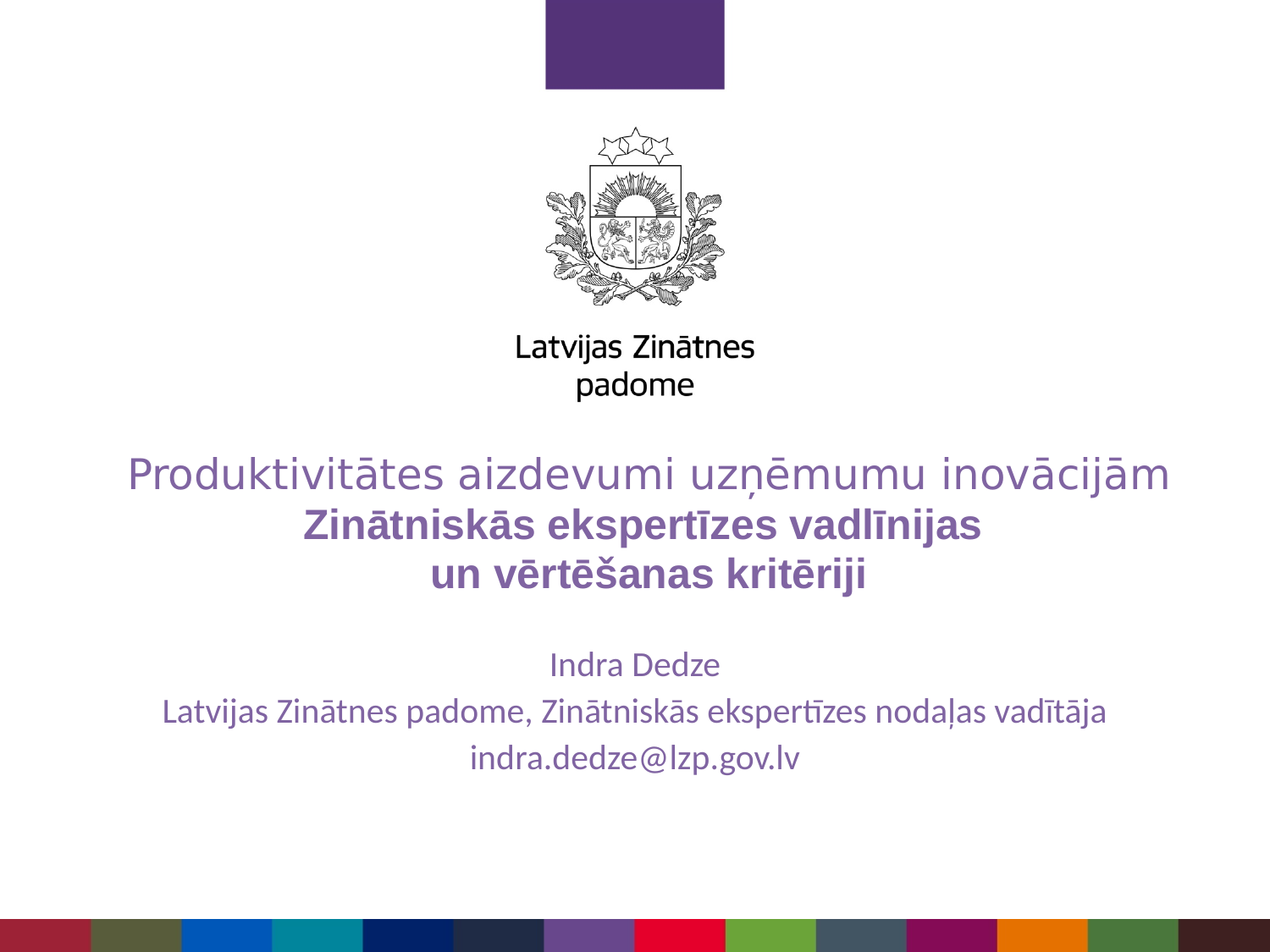

Produktivitātes aizdevumi uzņēmumu inovācijām
Zinātniskās ekspertīzes vadlīnijas
un vērtēšanas kritēriji

Indra Dedze
Latvijas Zinātnes padome, Zinātniskās ekspertīzes nodaļas vadītāja
indra.dedze@lzp.gov.lv